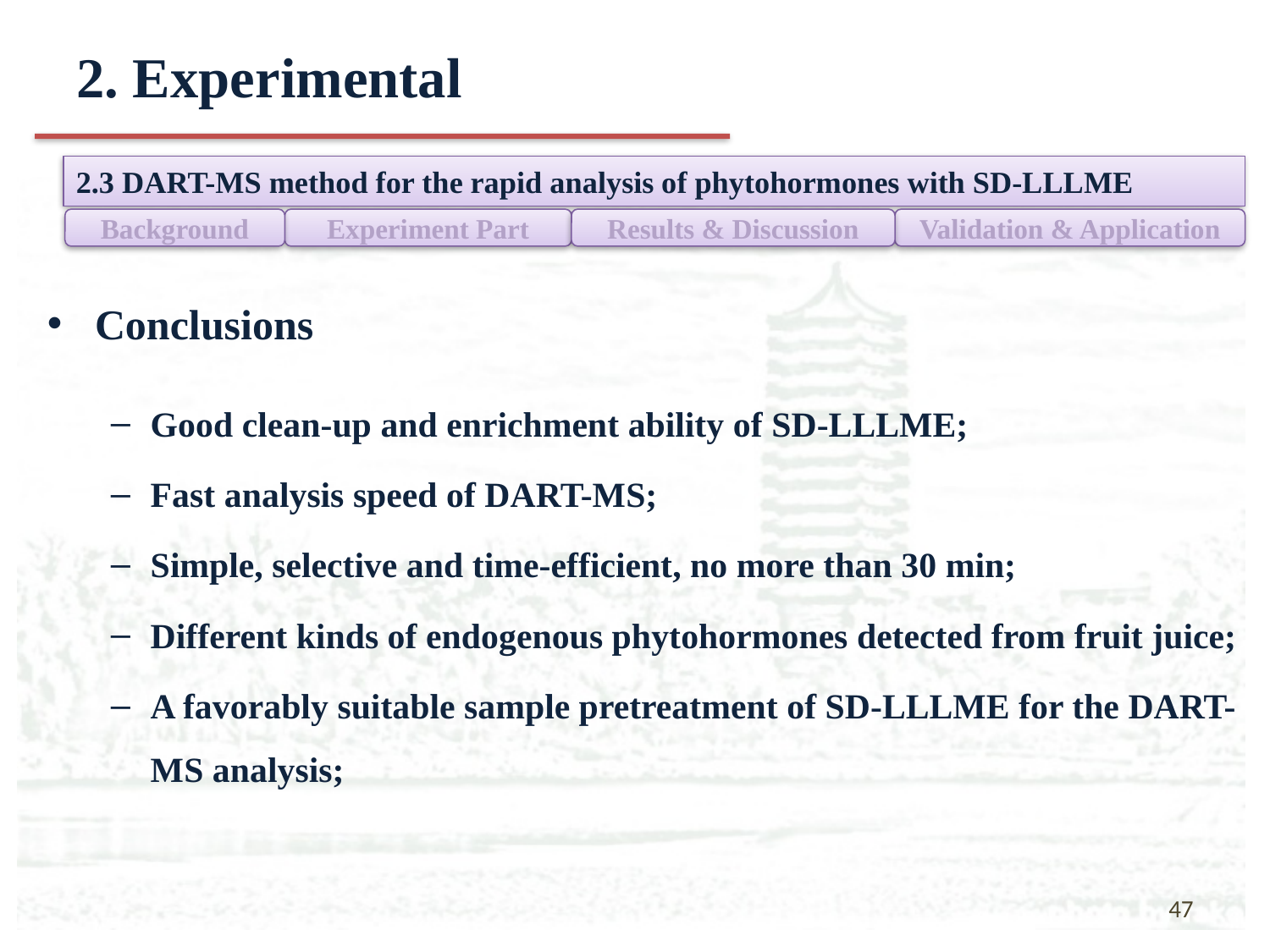

# 2. Experimental
2.3 DART-MS method for the rapid analysis of phytohormones with SD-LLLME
Background
Experiment Part
Results & Discussion
Validation & Application
Conclusions
Good clean-up and enrichment ability of SD-LLLME;
Fast analysis speed of DART-MS;
Simple, selective and time-efficient, no more than 30 min;
Different kinds of endogenous phytohormones detected from fruit juice;
A favorably suitable sample pretreatment of SD-LLLME for the DART-MS analysis;

47